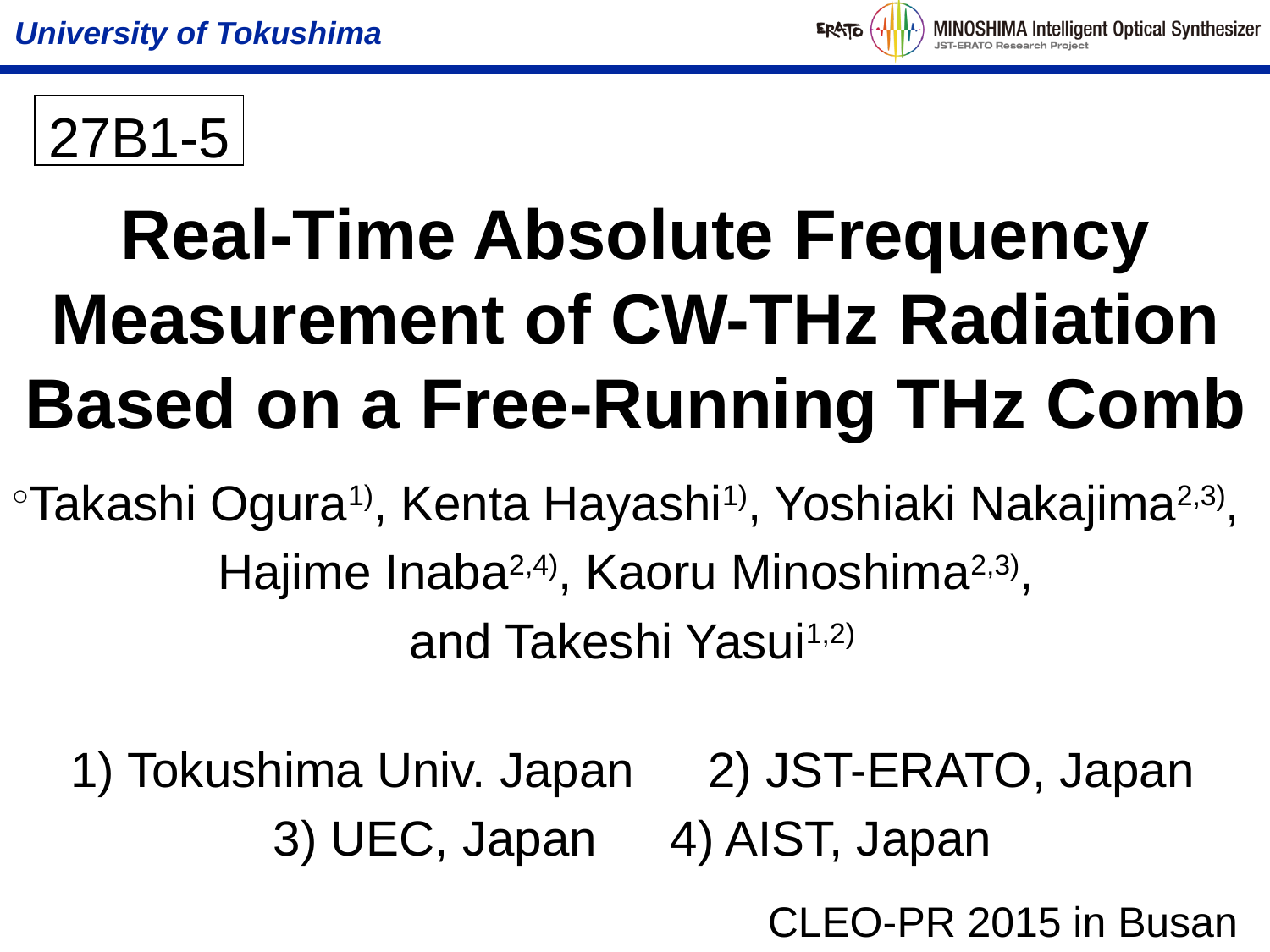

27B1-5
# Real-Time Absolute Frequency Measurement of CW-THz Radiation Based on a Free-Running THz Comb
○Takashi Ogura1), Kenta Hayashi1), Yoshiaki Nakajima2,3),
Hajime Inaba2,4), Kaoru Minoshima2,3),
and Takeshi Yasui1,2)

1) Tokushima Univ. Japan　2) JST-ERATO, Japan
3) UEC, Japan　4) AIST, Japan
CLEO-PR 2015 in Busan